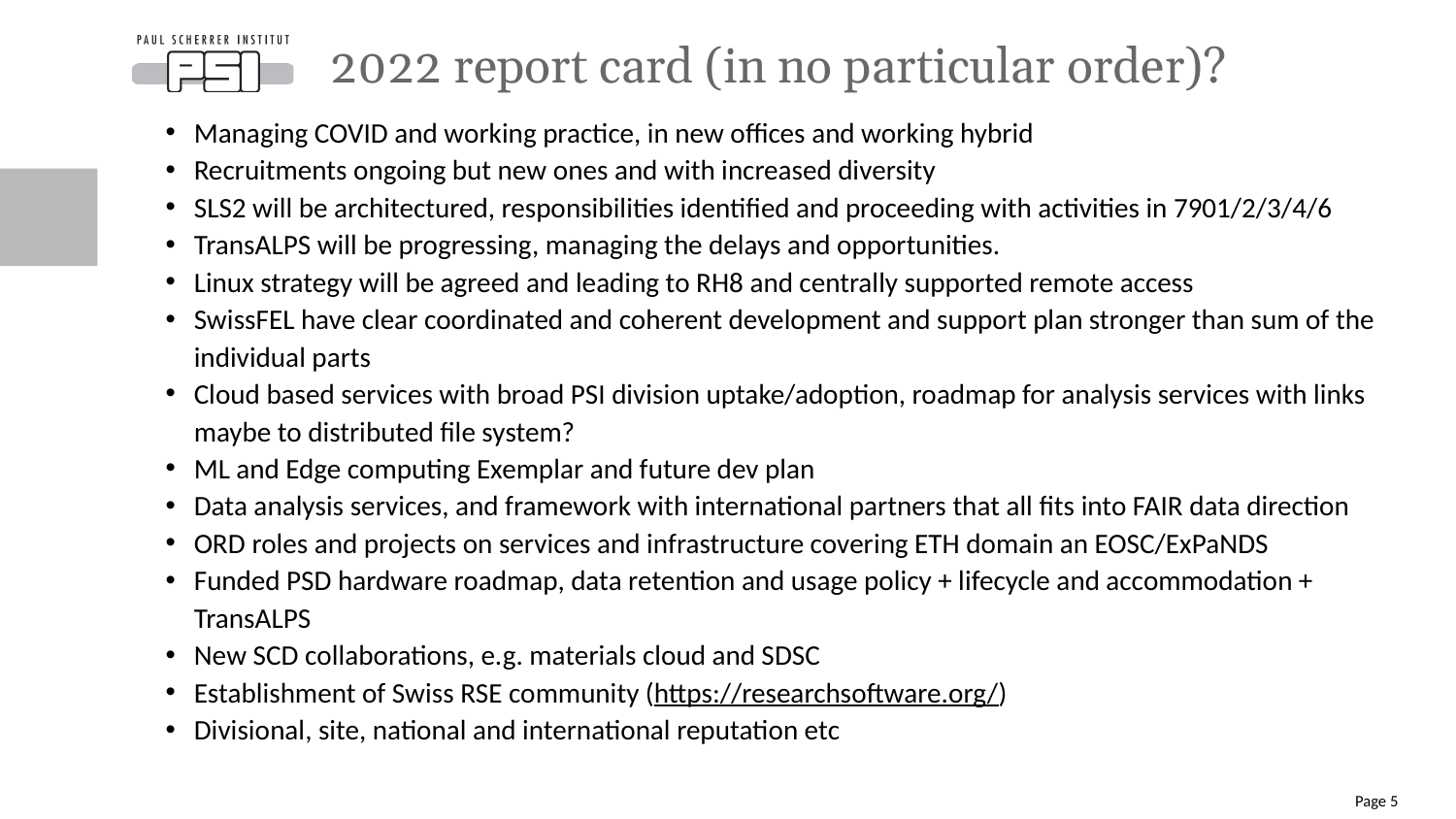

# 2022 report card (in no particular order)?
Managing COVID and working practice, in new offices and working hybrid
Recruitments ongoing but new ones and with increased diversity
SLS2 will be architectured, responsibilities identified and proceeding with activities in 7901/2/3/4/6
TransALPS will be progressing, managing the delays and opportunities.
Linux strategy will be agreed and leading to RH8 and centrally supported remote access
SwissFEL have clear coordinated and coherent development and support plan stronger than sum of the individual parts
Cloud based services with broad PSI division uptake/adoption, roadmap for analysis services with links maybe to distributed file system?
ML and Edge computing Exemplar and future dev plan
Data analysis services, and framework with international partners that all fits into FAIR data direction
ORD roles and projects on services and infrastructure covering ETH domain an EOSC/ExPaNDS
Funded PSD hardware roadmap, data retention and usage policy + lifecycle and accommodation + TransALPS
New SCD collaborations, e.g. materials cloud and SDSC
Establishment of Swiss RSE community (https://researchsoftware.org/)
Divisional, site, national and international reputation etc

Page 5